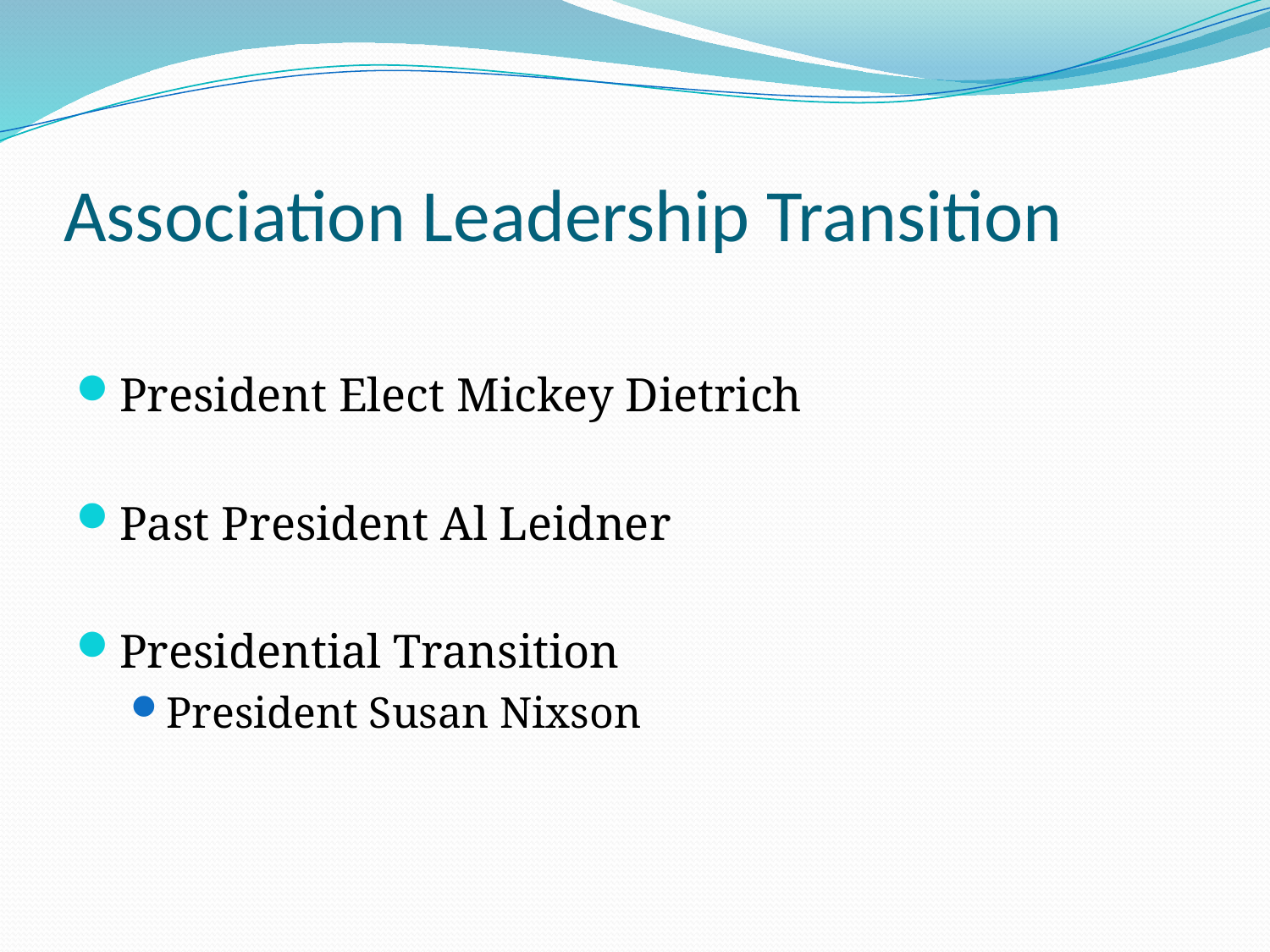

# Association Leadership Transition
President Elect Mickey Dietrich

Past President Al Leidner

Presidential Transition
President Susan Nixson